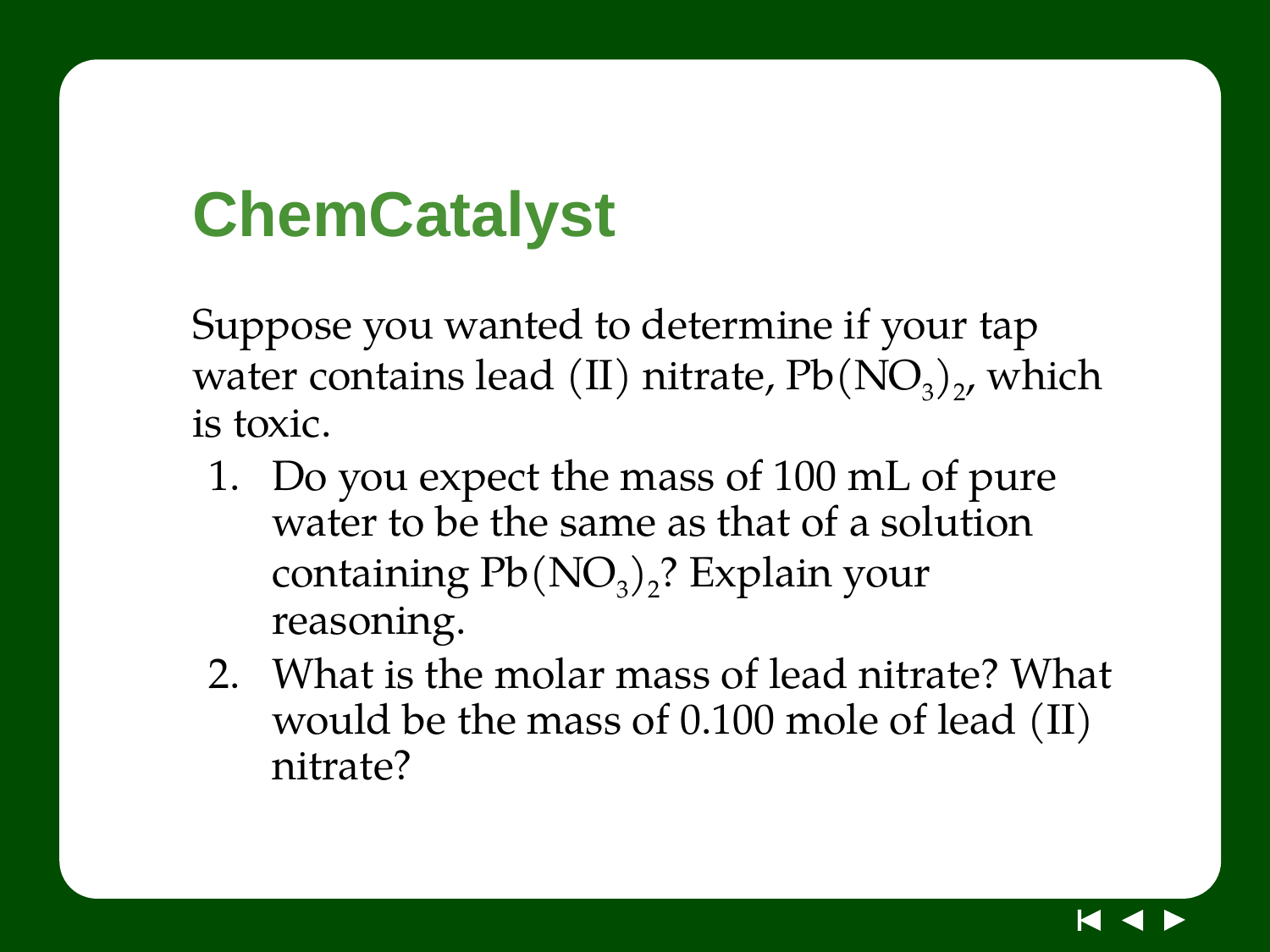

# ChemCatalyst
Suppose you wanted to determine if your tap water contains lead (II) nitrate, Pb(NO3)2, which is toxic.
Do you expect the mass of 100 mL of pure water to be the same as that of a solution containing Pb(NO3)2? Explain your reasoning.
What is the molar mass of lead nitrate? What would be the mass of 0.100 mole of lead (II) nitrate?